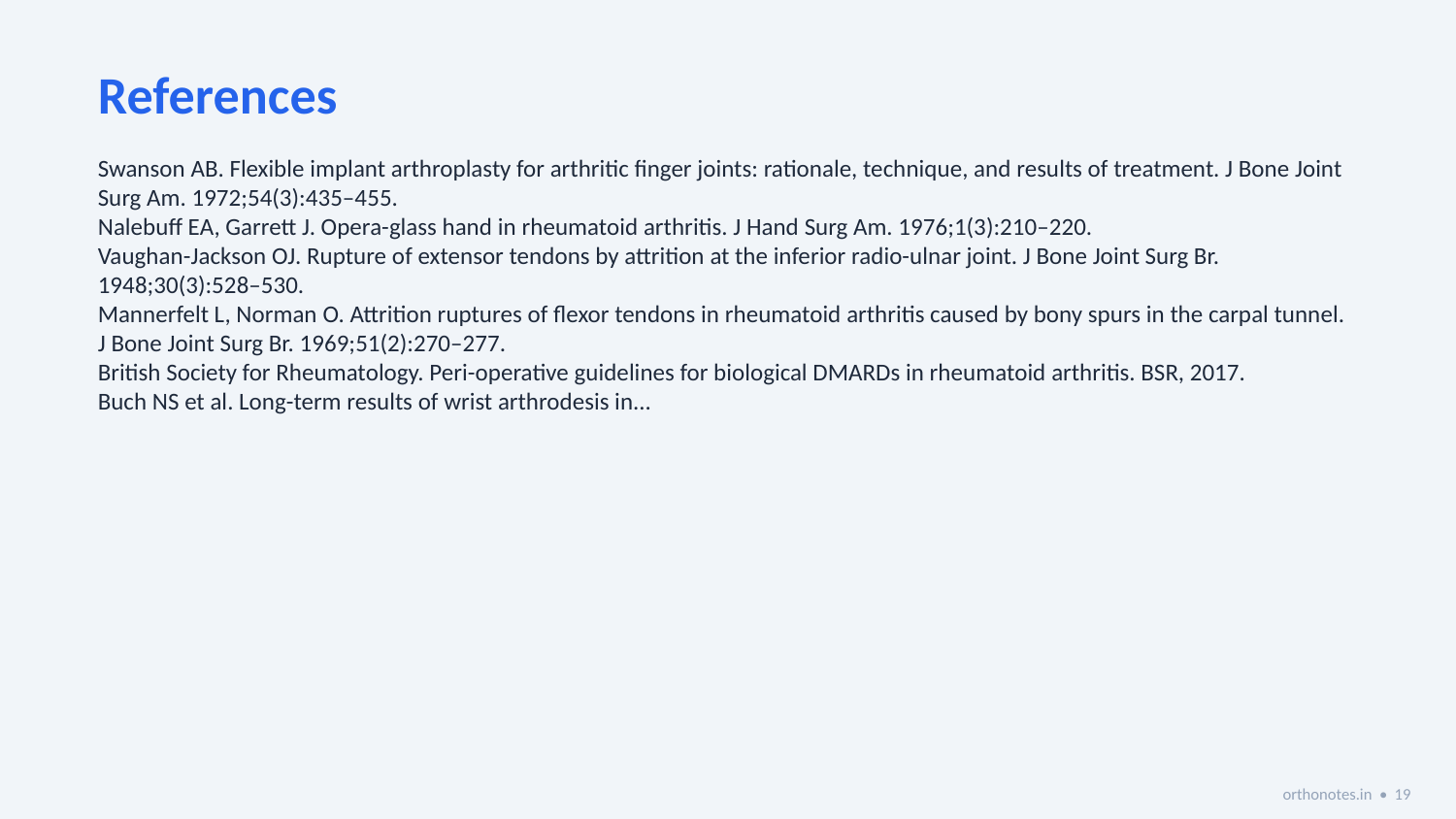

References
Swanson AB. Flexible implant arthroplasty for arthritic finger joints: rationale, technique, and results of treatment. J Bone Joint Surg Am. 1972;54(3):435–455.
Nalebuff EA, Garrett J. Opera-glass hand in rheumatoid arthritis. J Hand Surg Am. 1976;1(3):210–220.
Vaughan-Jackson OJ. Rupture of extensor tendons by attrition at the inferior radio-ulnar joint. J Bone Joint Surg Br. 1948;30(3):528–530.
Mannerfelt L, Norman O. Attrition ruptures of flexor tendons in rheumatoid arthritis caused by bony spurs in the carpal tunnel. J Bone Joint Surg Br. 1969;51(2):270–277.
British Society for Rheumatology. Peri-operative guidelines for biological DMARDs in rheumatoid arthritis. BSR, 2017.
Buch NS et al. Long-term results of wrist arthrodesis in...
orthonotes.in  •  19